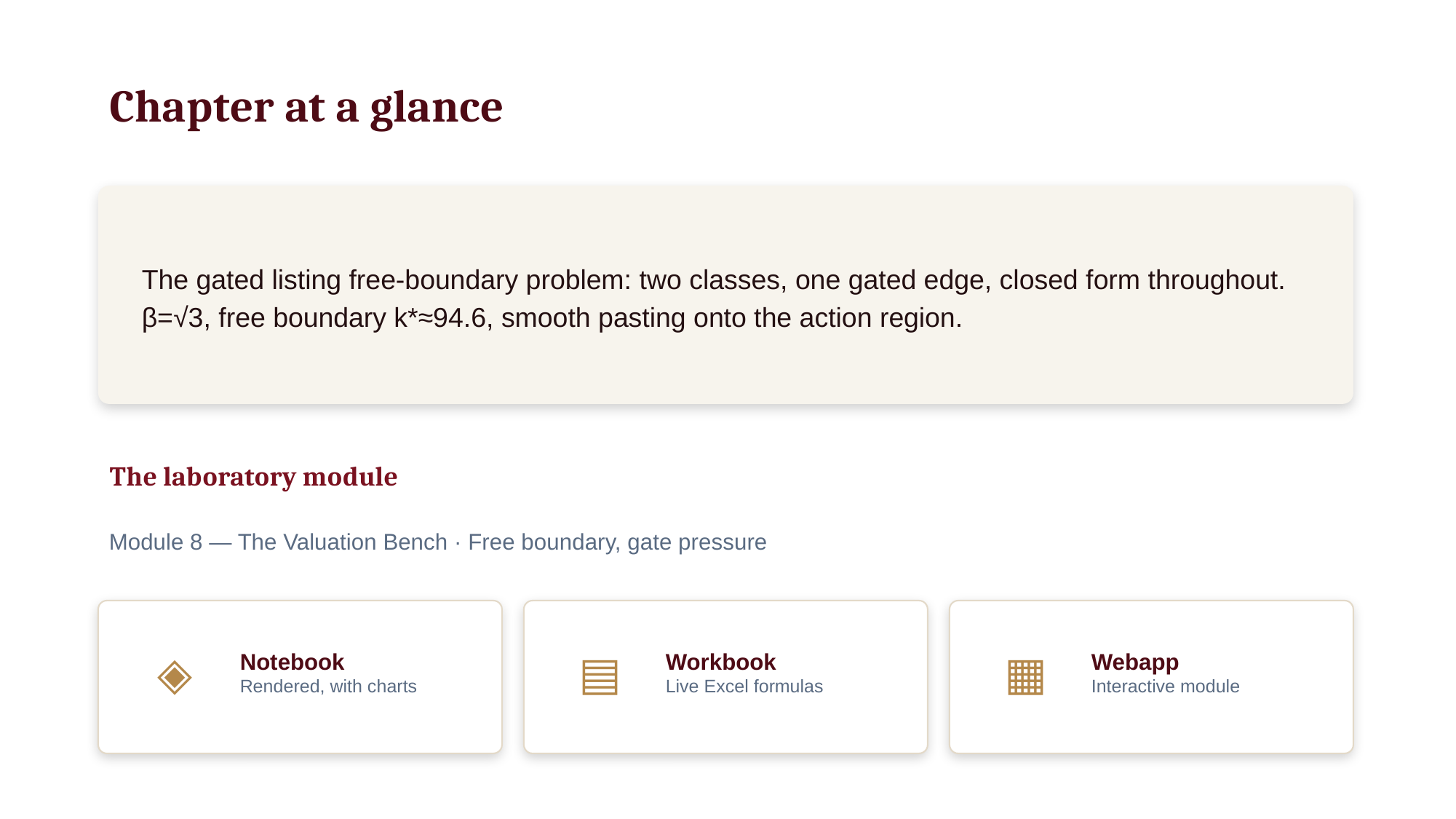

Chapter at a glance

The gated listing free-boundary problem: two classes, one gated edge, closed form throughout. β=√3, free boundary k*≈94.6, smooth pasting onto the action region.
The laboratory module
Module 8 — The Valuation Bench · Free boundary, gate pressure

◈
Notebook
Rendered, with charts
▤
Workbook
Live Excel formulas
▦
Webapp
Interactive module